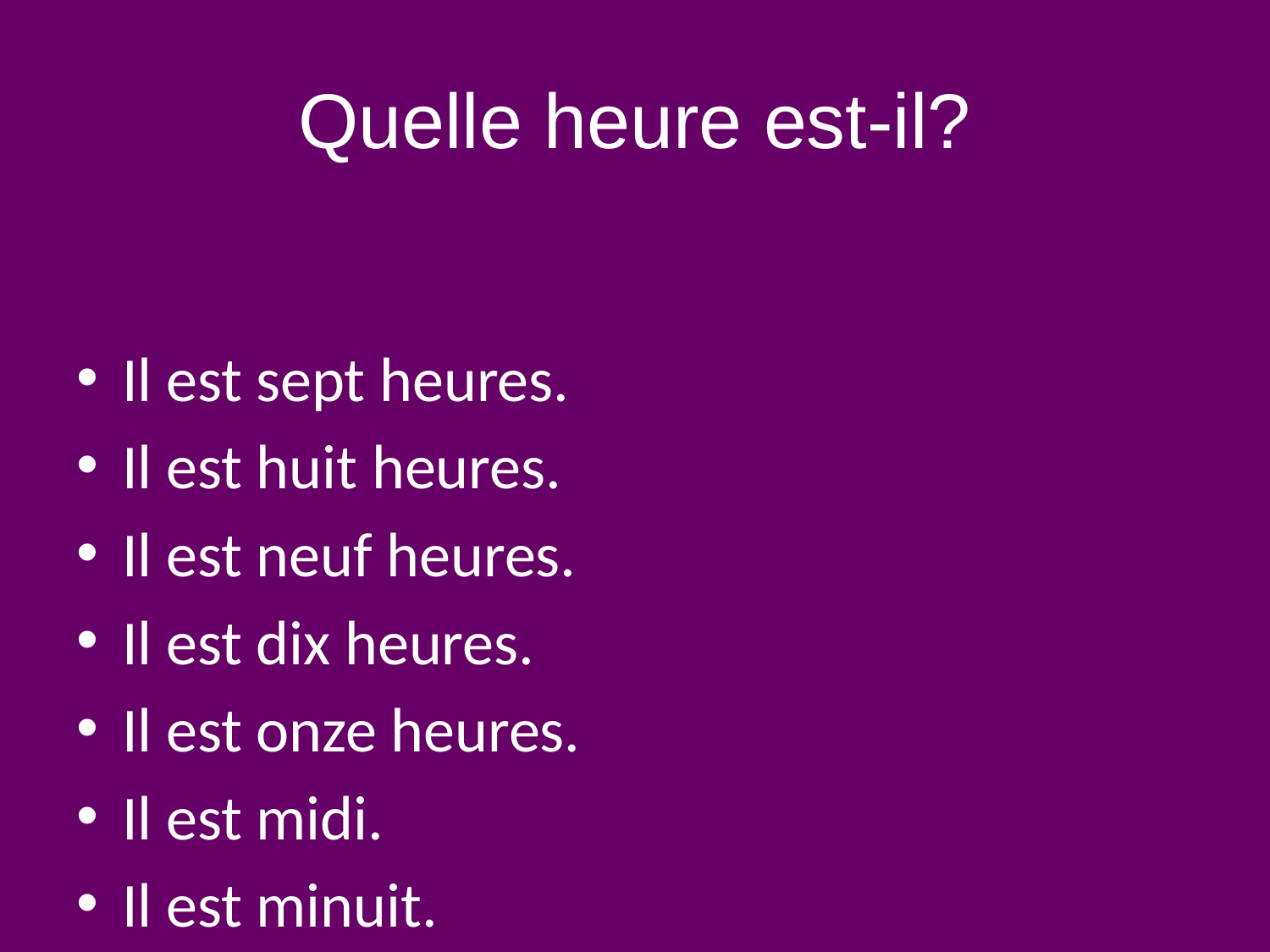

# Quelle heure est-il?
Il est sept heures.
Il est huit heures.
Il est neuf heures.
Il est dix heures.
Il est onze heures.
Il est midi.
Il est minuit.